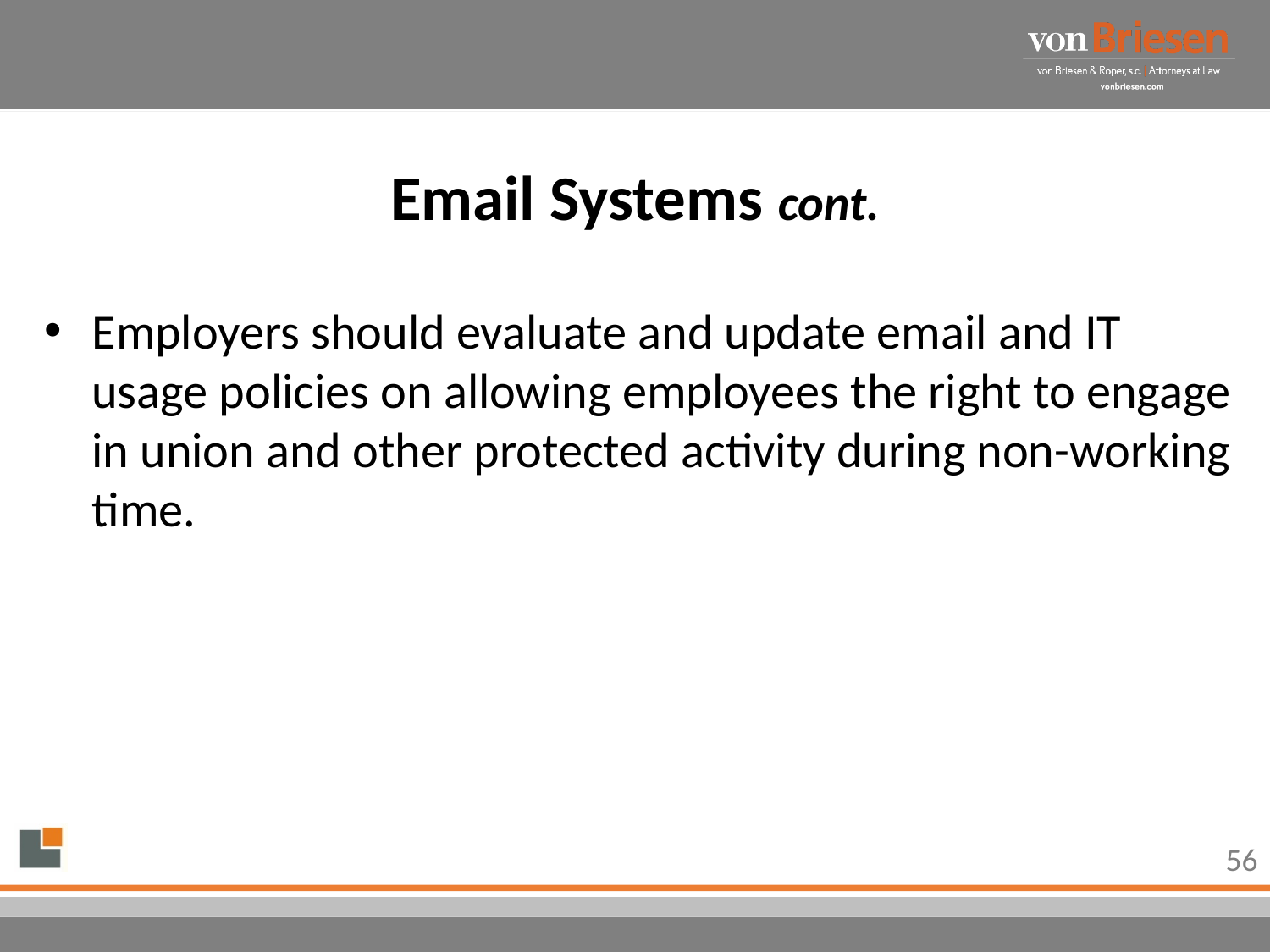

# Email Systems cont.
Employers should evaluate and update email and IT usage policies on allowing employees the right to engage in union and other protected activity during non-working time.

56